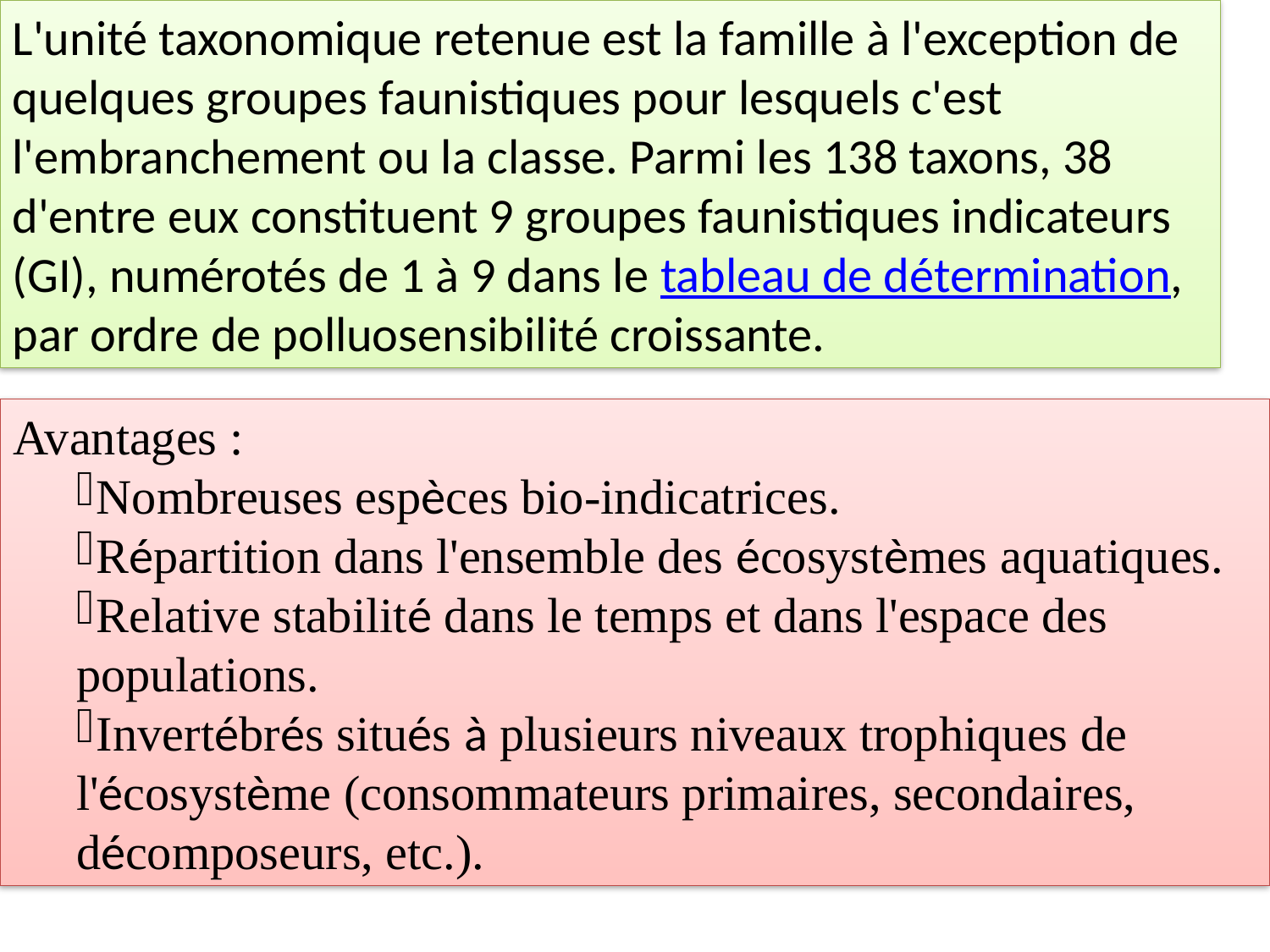

L'unité taxonomique retenue est la famille à l'exception de quelques groupes faunistiques pour lesquels c'est l'embranchement ou la classe. Parmi les 138 taxons, 38 d'entre eux constituent 9 groupes faunistiques indicateurs (GI), numérotés de 1 à 9 dans le tableau de détermination, par ordre de polluosensibilité croissante.
Avantages :
Nombreuses espèces bio-indicatrices.
Répartition dans l'ensemble des écosystèmes aquatiques.
Relative stabilité dans le temps et dans l'espace des populations.
Invertébrés situés à plusieurs niveaux trophiques de l'écosystème (consommateurs primaires, secondaires, décomposeurs, etc.).